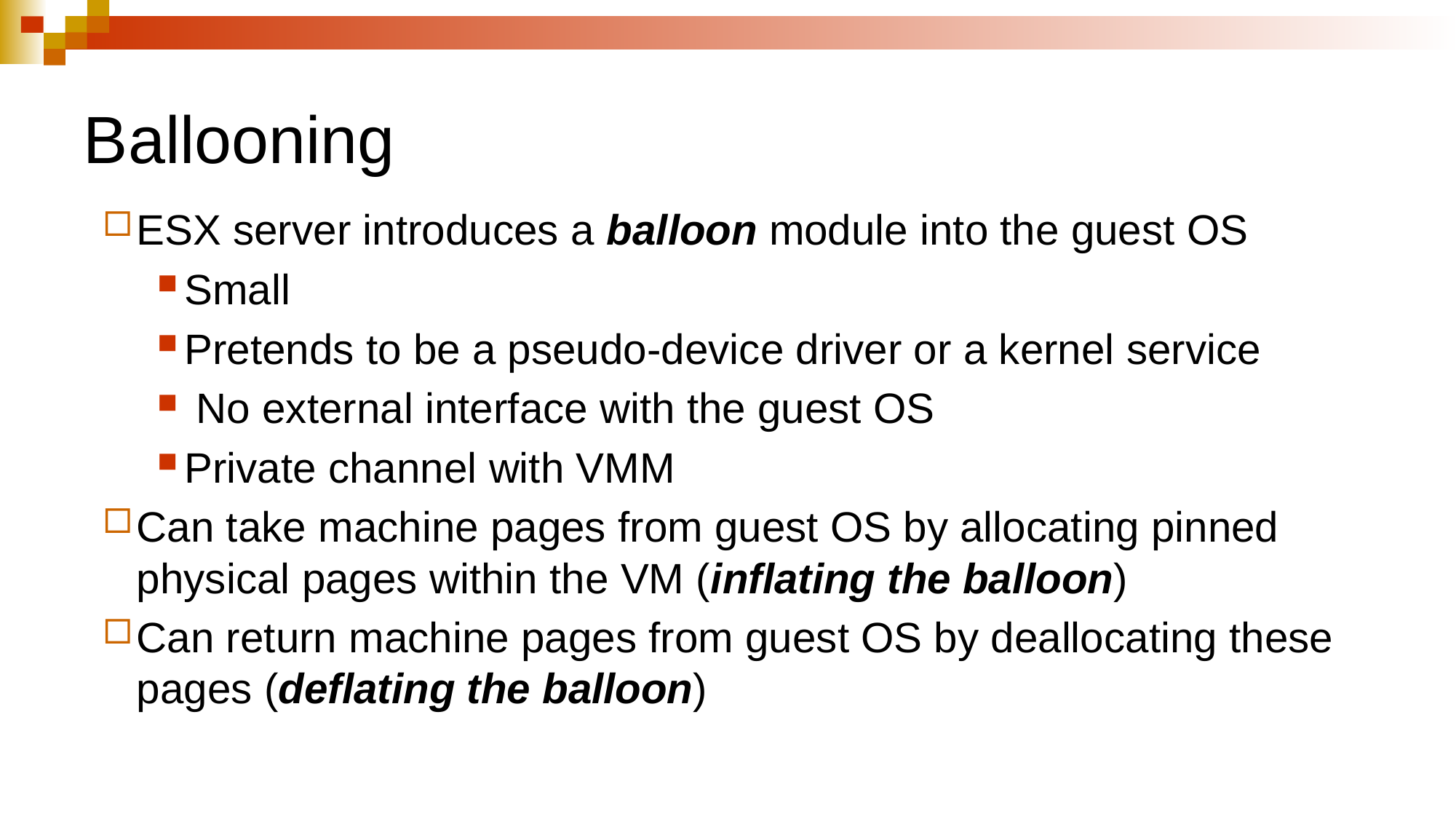

# Ballooning
ESX server introduces a balloon module into the guest OS
Small
Pretends to be a pseudo-device driver or a kernel service
 No external interface with the guest OS
Private channel with VMM
Can take machine pages from guest OS by allocating pinned physical pages within the VM (inflating the balloon)
Can return machine pages from guest OS by deallocating these pages (deflating the balloon)